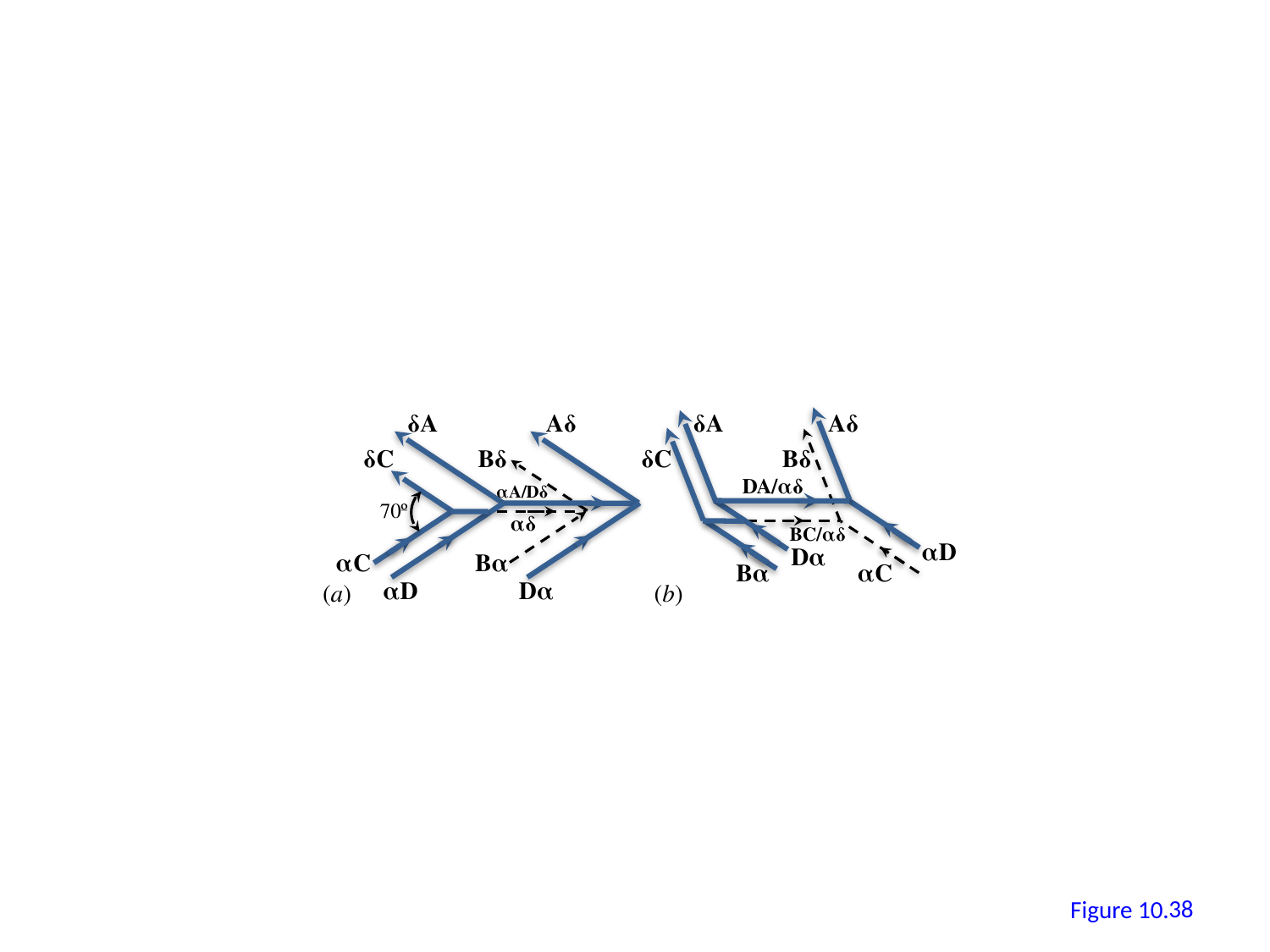

δA
Aδ
δA
Aδ
δC
Bδ
δC
Bδ
DA/αδ
αA/Dδ

70º
αδ
BC/αδ
αD
Dα
αC
Bα
Bα
αC
αD
Dα
(a)
(b)
38